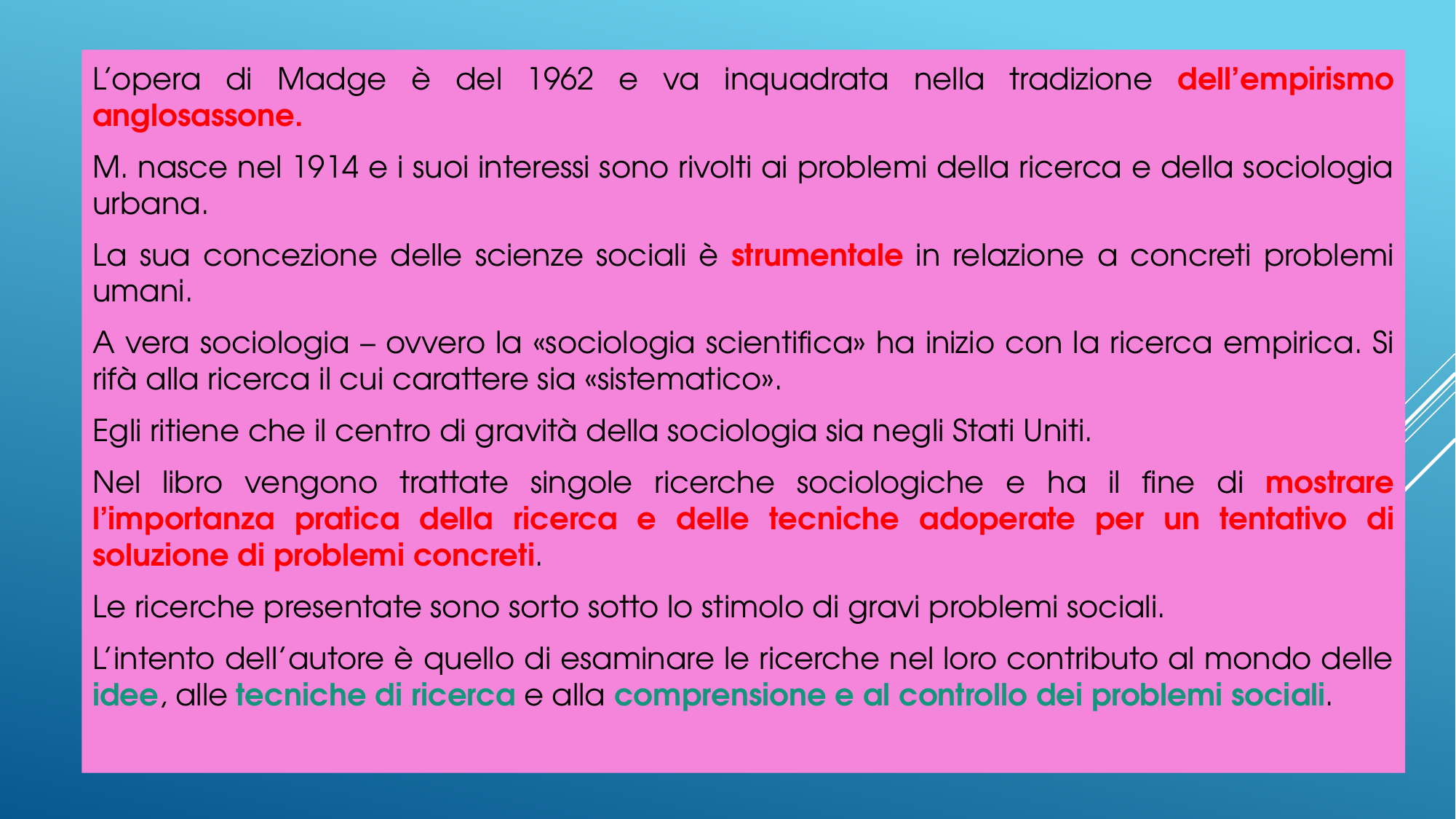

L’opera di Madge è del 1962 e va inquadrata nella tradizione dell’empirismo anglosassone.
M. nasce nel 1914 e i suoi interessi sono rivolti ai problemi della ricerca e della sociologia urbana.
La sua concezione delle scienze sociali è strumentale in relazione a concreti problemi umani.
A vera sociologia – ovvero la «sociologia scientifica» ha inizio con la ricerca empirica. Si rifà alla ricerca il cui carattere sia «sistematico».
Egli ritiene che il centro di gravità della sociologia sia negli Stati Uniti.
Nel libro vengono trattate singole ricerche sociologiche e ha il fine di mostrare l’importanza pratica della ricerca e delle tecniche adoperate per un tentativo di soluzione di problemi concreti.
Le ricerche presentate sono sorto sotto lo stimolo di gravi problemi sociali.
L’intento dell’autore è quello di esaminare le ricerche nel loro contributo al mondo delle idee, alle tecniche di ricerca e alla comprensione e al controllo dei problemi sociali.